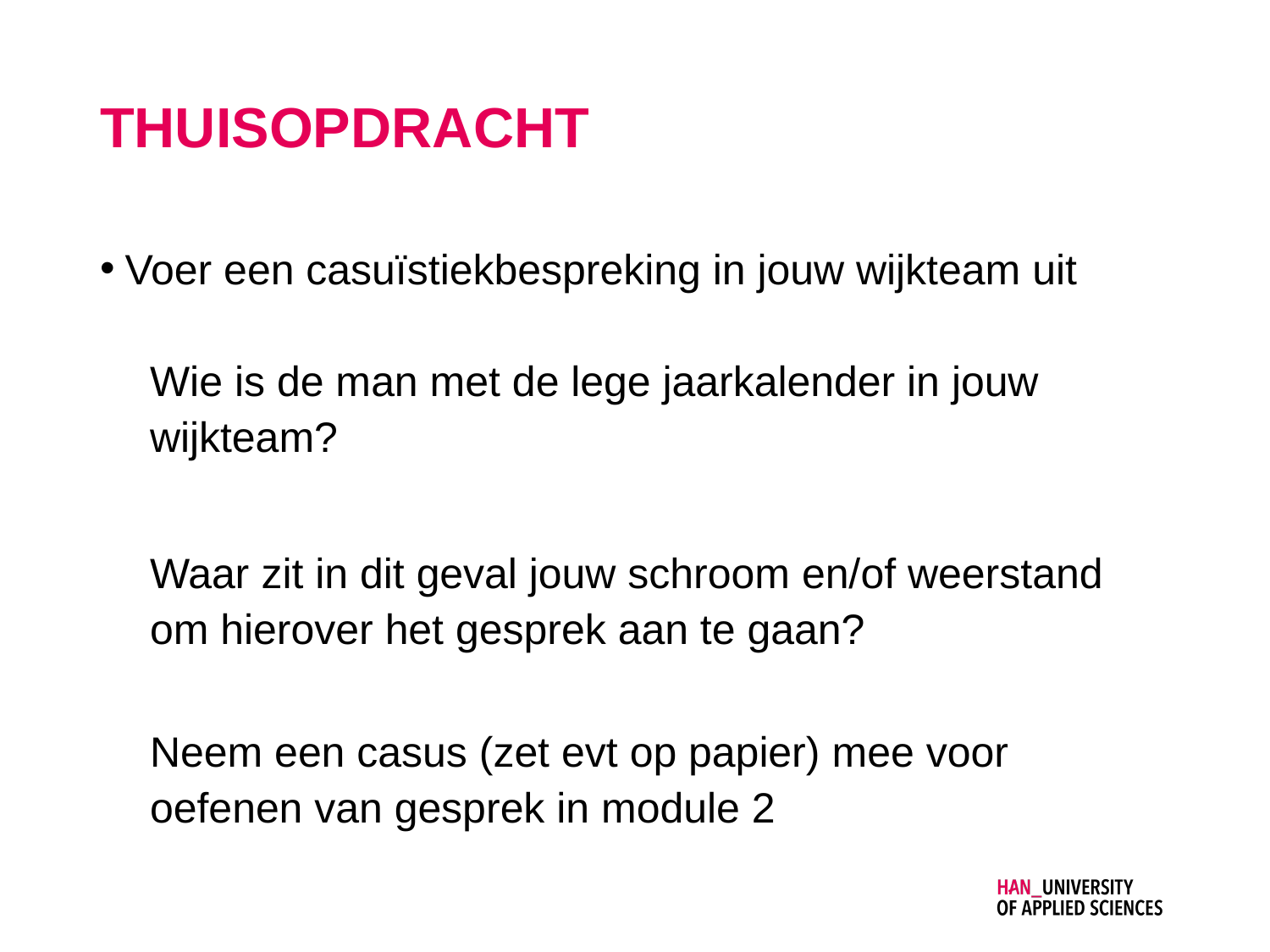

# thuisopdracht

Voer een casuïstiekbespreking in jouw wijkteam uit

Wie is de man met de lege jaarkalender in jouw wijkteam?

Waar zit in dit geval jouw schroom en/of weerstand om hierover het gesprek aan te gaan?

Neem een casus (zet evt op papier) mee voor oefenen van gesprek in module 2